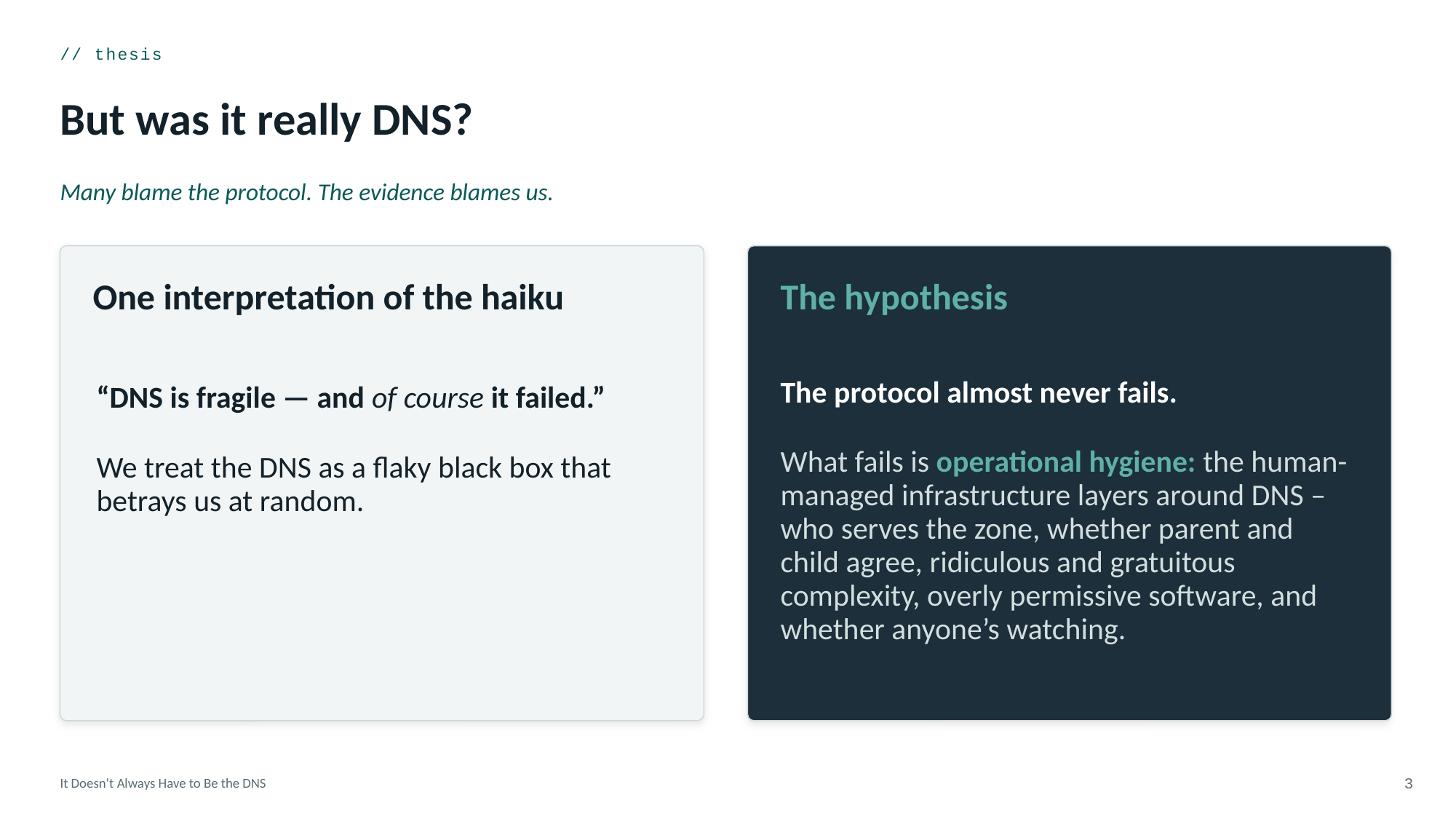

// thesis
But was it really DNS?
Many blame the protocol. The evidence blames us.

One interpretation of the haiku
The hypothesis
The protocol almost never fails.

What fails is operational hygiene: the human-managed infrastructure layers around DNS – who serves the zone, whether parent and child agree, ridiculous and gratuitous complexity, overly permissive software, and whether anyone’s watching.
“DNS is fragile — and of course it failed.”

We treat the DNS as a flaky black box that betrays us at random.
It Doesn’t Always Have to Be the DNS
3